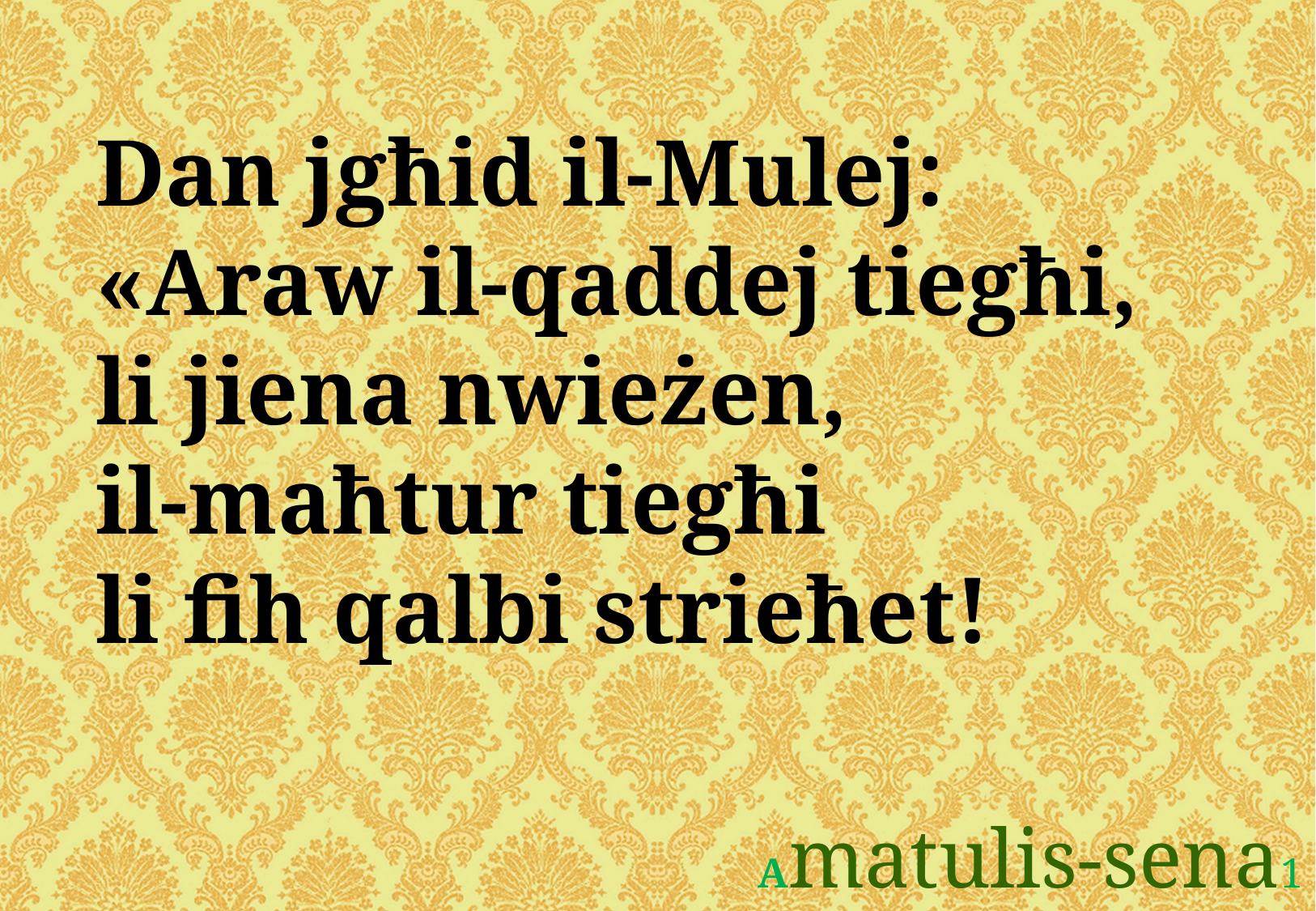

Dan jgħid il-Mulej:
«Araw il-qaddej tiegħi,
li jiena nwieżen,
il-maħtur tiegħi
li fih qalbi strieħet!
Amatulis-sena1